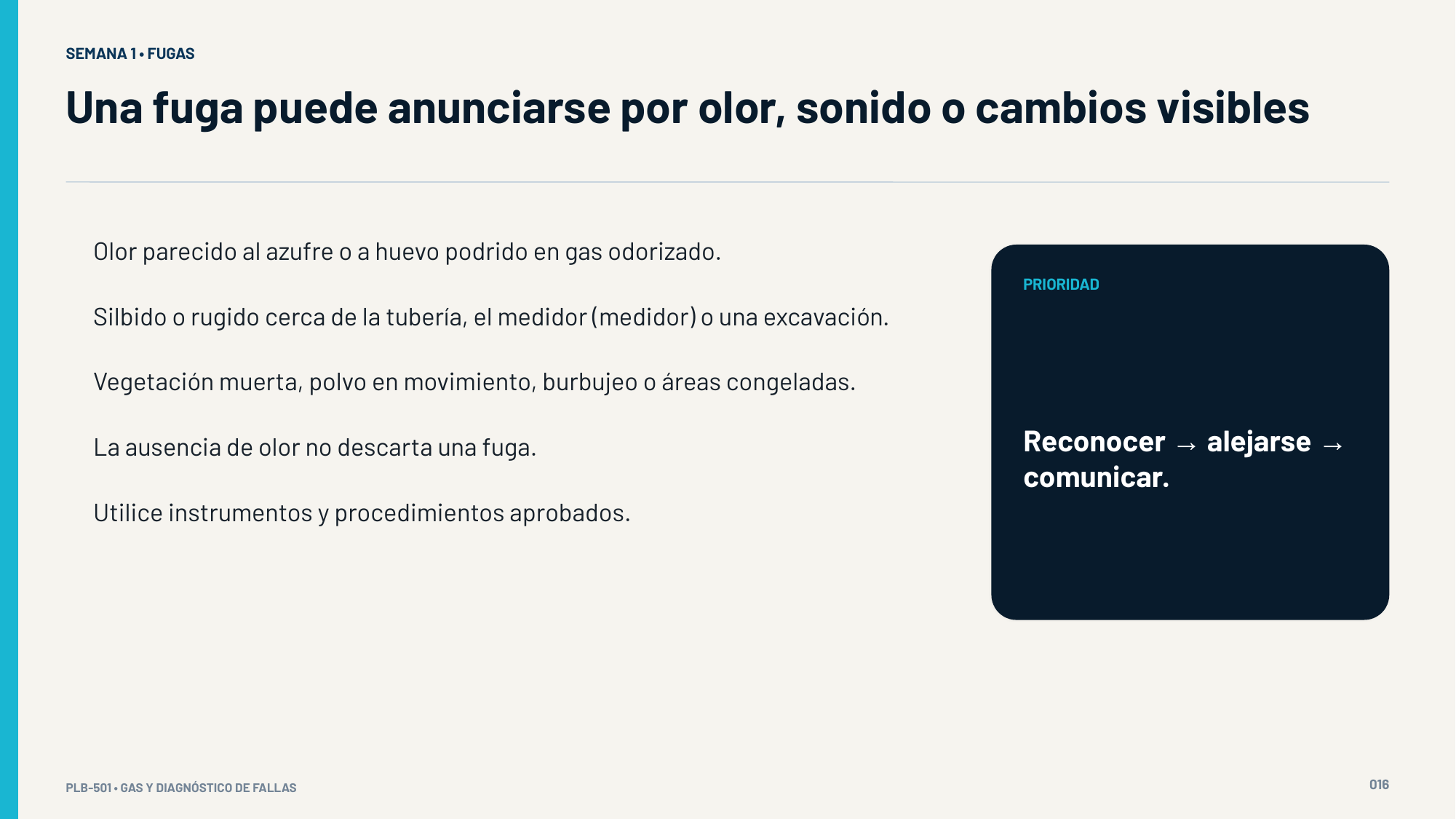

SEMANA 1 • FUGAS
Una fuga puede anunciarse por olor, sonido o cambios visibles

Olor parecido al azufre o a huevo podrido en gas odorizado.

Silbido o rugido cerca de la tubería, el medidor (medidor) o una excavación.

Vegetación muerta, polvo en movimiento, burbujeo o áreas congeladas.

La ausencia de olor no descarta una fuga.

Utilice instrumentos y procedimientos aprobados.

PRIORIDAD
Reconocer → alejarse → comunicar.
016
PLB-501 • GAS Y DIAGNÓSTICO DE FALLAS